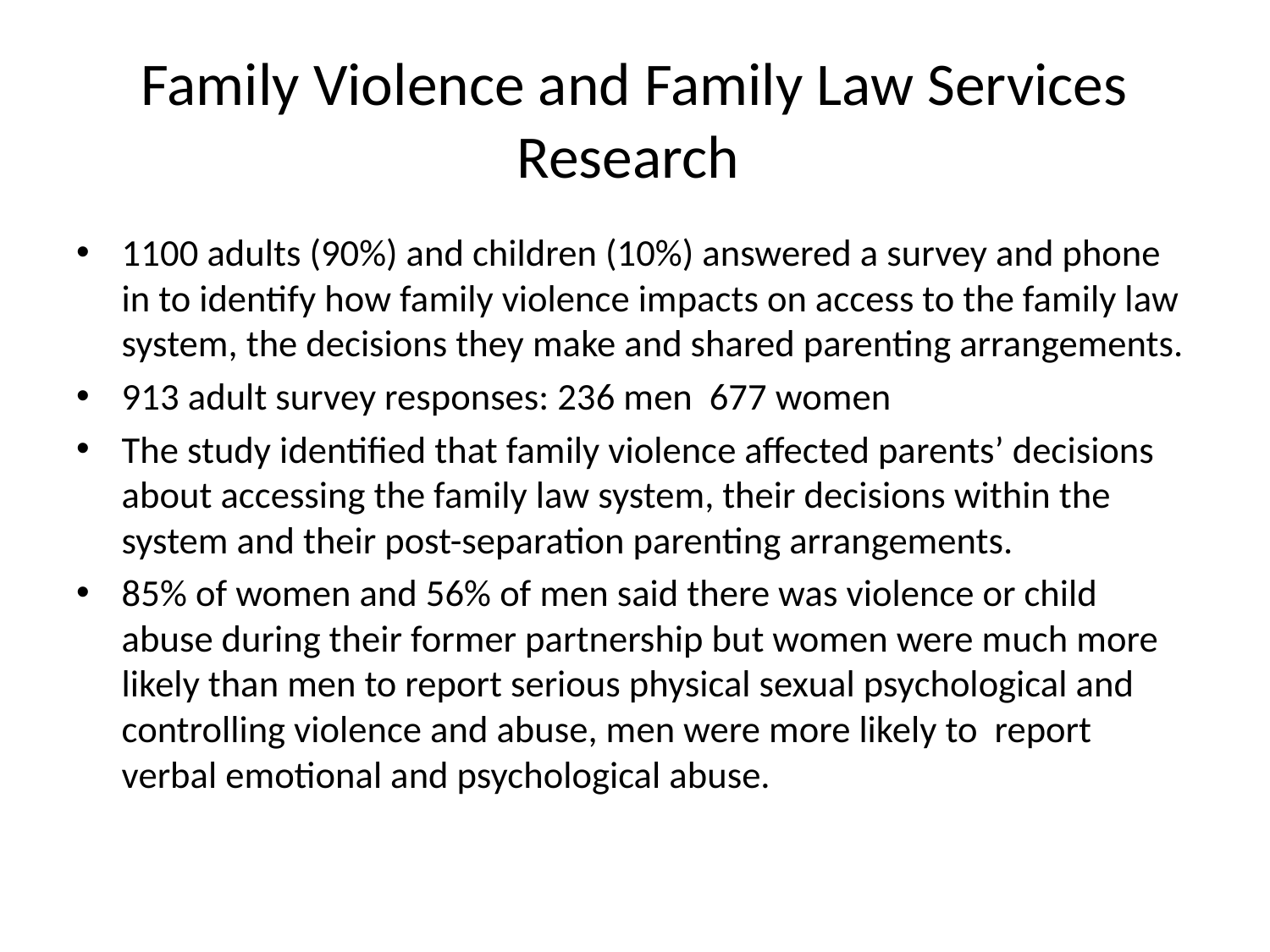

# Family Violence and Family Law Services Research
1100 adults (90%) and children (10%) answered a survey and phone in to identify how family violence impacts on access to the family law system, the decisions they make and shared parenting arrangements.
913 adult survey responses: 236 men  677 women
The study identified that family violence affected parents’ decisions about accessing the family law system, their decisions within the system and their post-separation parenting arrangements.
85% of women and 56% of men said there was violence or child abuse during their former partnership but women were much more likely than men to report serious physical sexual psychological and controlling violence and abuse, men were more likely to  report verbal emotional and psychological abuse.